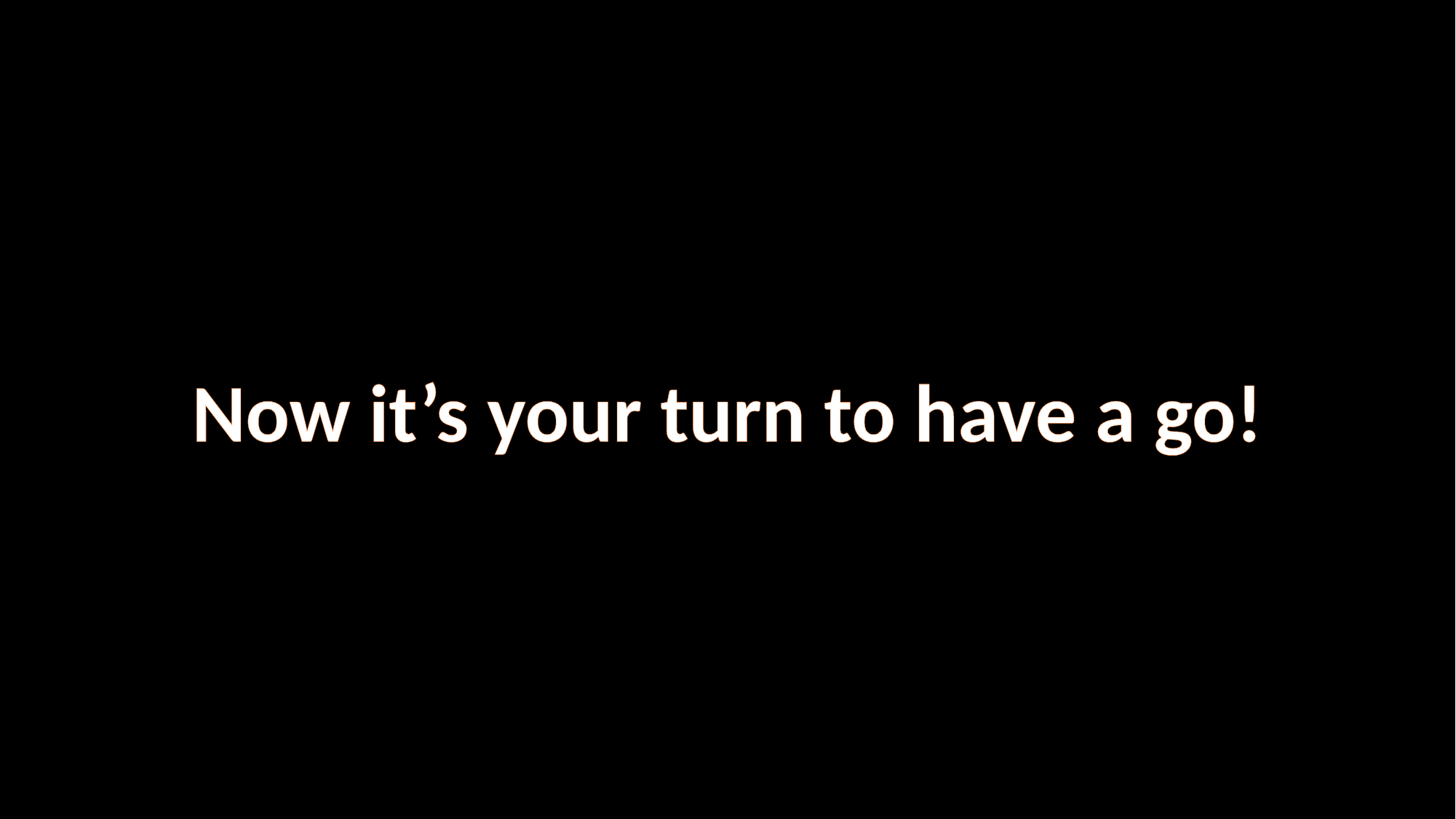

Now it’s your turn to have a go!